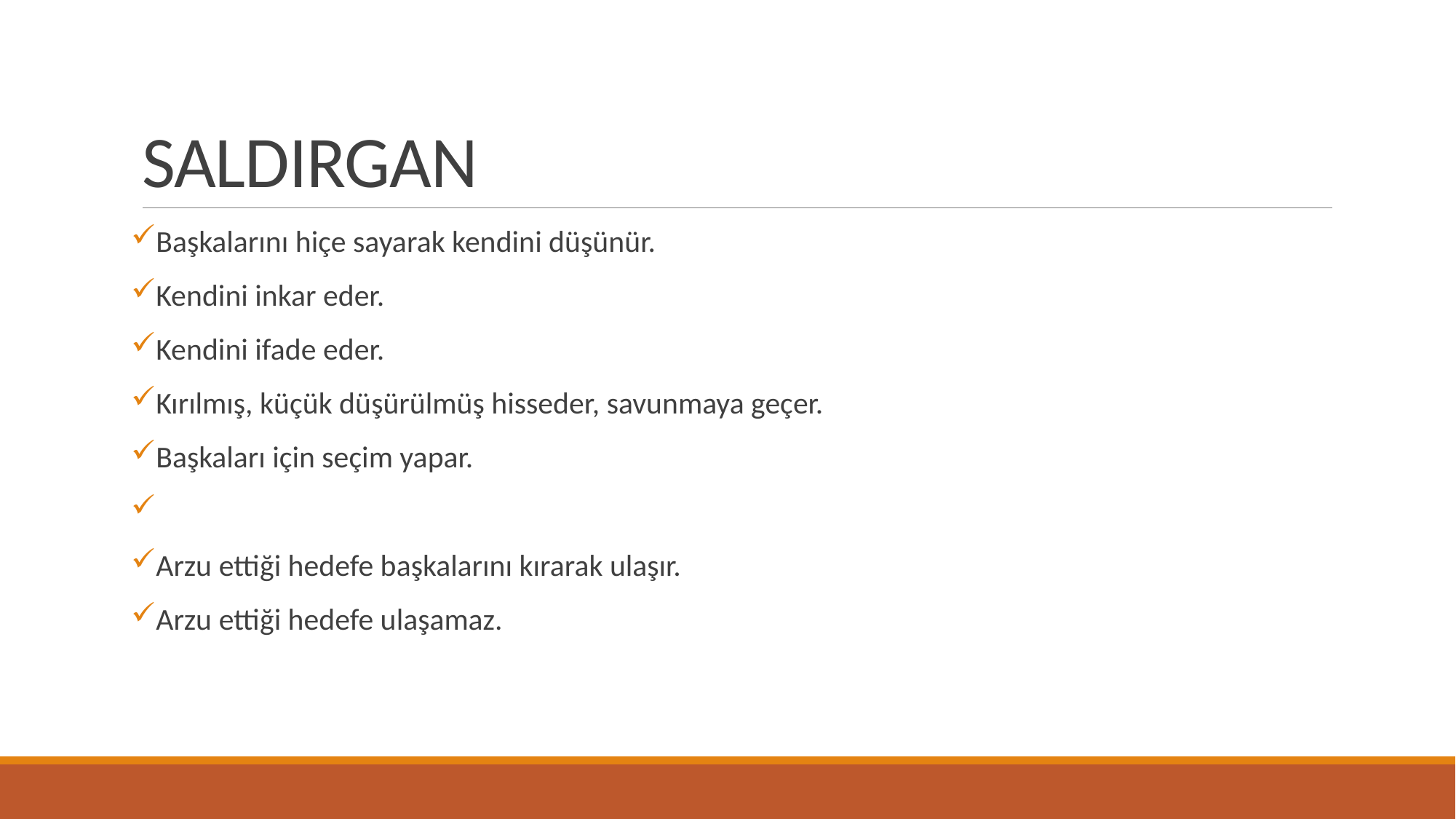

# SALDIRGAN
Başkalarını hiçe sayarak kendini düşünür.
Kendini inkar eder.
Kendini ifade eder.
Kırılmış, küçük düşürülmüş hisseder, savunmaya geçer.
Başkaları için seçim yapar.

Arzu ettiği hedefe başkalarını kırarak ulaşır.
Arzu ettiği hedefe ulaşamaz.